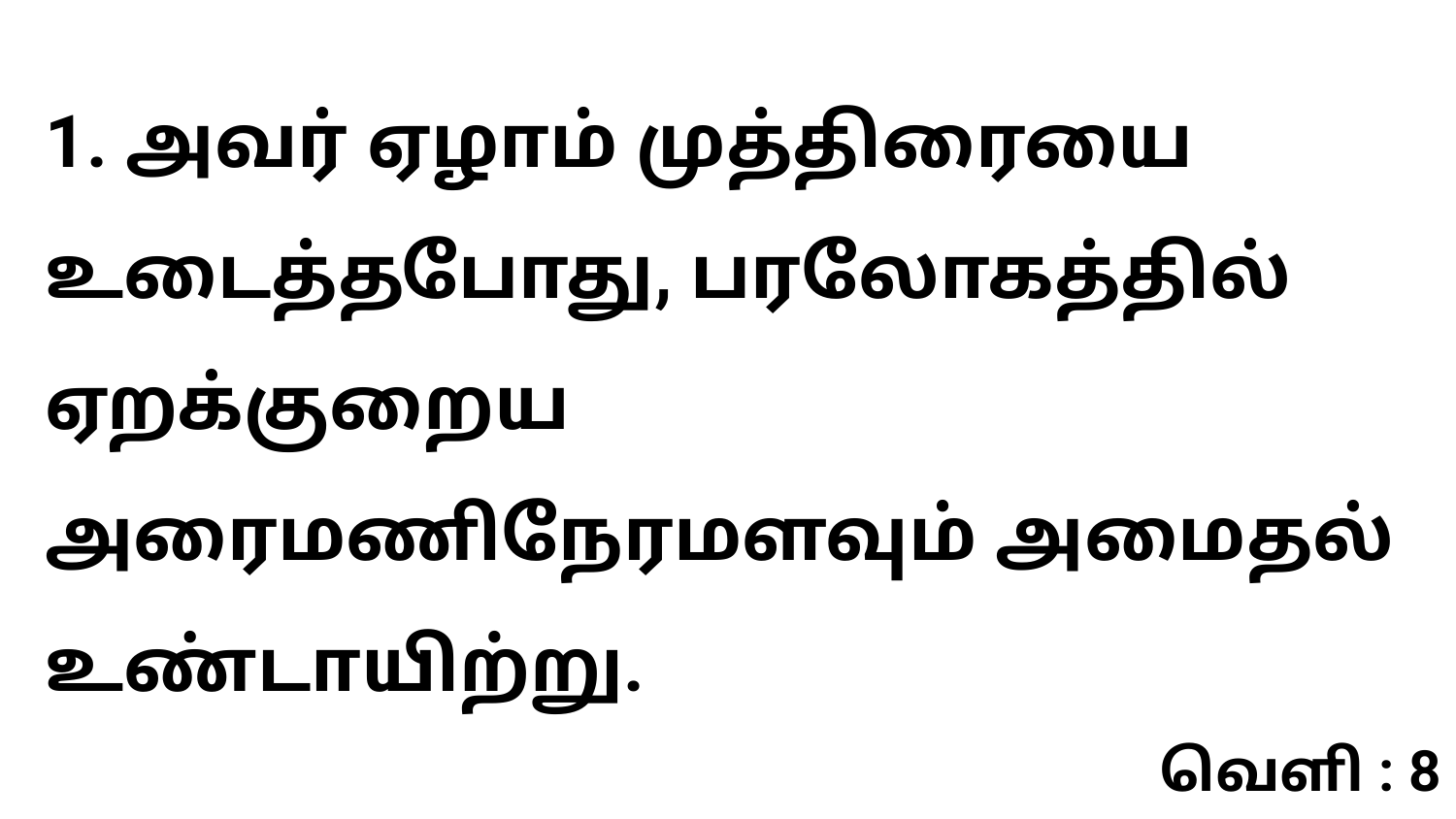

1. அவர் ஏழாம் முத்திரையை உடைத்தபோது, பரலோகத்தில் ஏறக்குறைய அரைமணிநேரமளவும் அமைதல் உண்டாயிற்று.
வெளி : 8